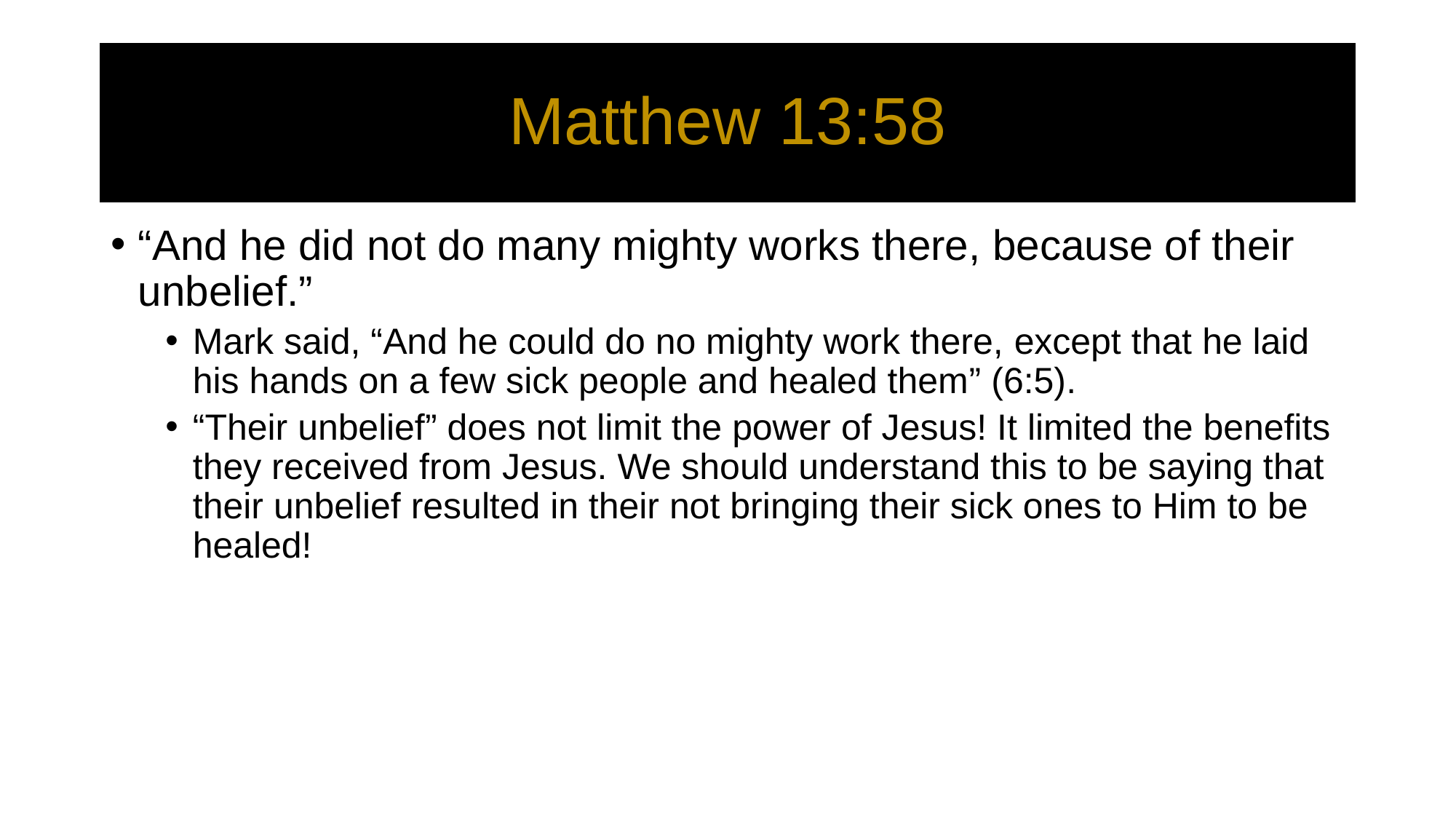

# Matthew 13:58
“And he did not do many mighty works there, because of their unbelief.”
Mark said, “And he could do no mighty work there, except that he laid his hands on a few sick people and healed them” (6:5).
“Their unbelief” does not limit the power of Jesus! It limited the benefits they received from Jesus. We should understand this to be saying that their unbelief resulted in their not bringing their sick ones to Him to be healed!